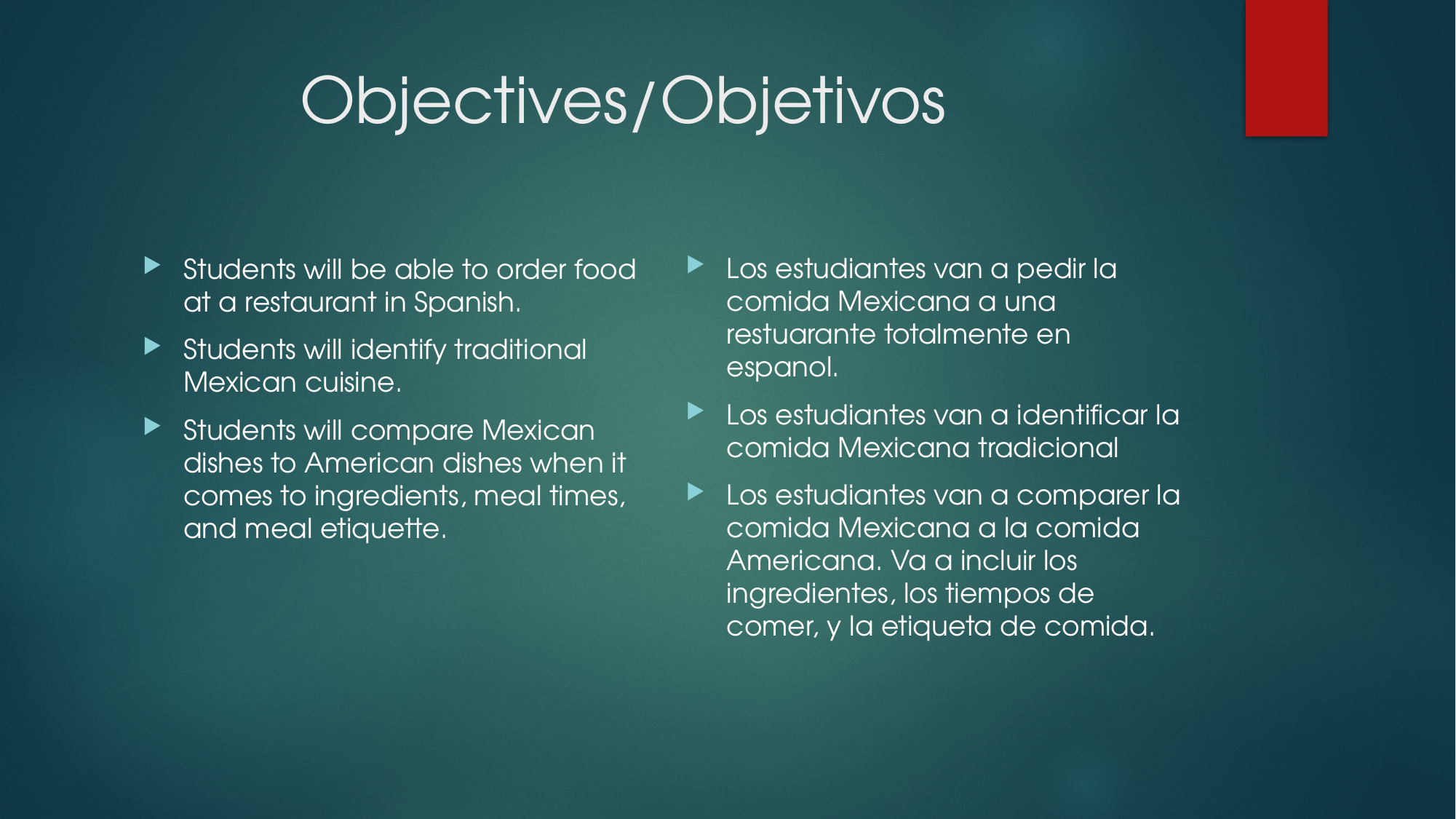

# Objectives/Objetivos
Los estudiantes van a pedir la comida Mexicana a una restuarante totalmente en espanol.
Los estudiantes van a identificar la comida Mexicana tradicional
Los estudiantes van a comparer la comida Mexicana a la comida Americana. Va a incluir los ingredientes, los tiempos de comer, y la etiqueta de comida.
Students will be able to order food at a restaurant in Spanish.
Students will identify traditional Mexican cuisine.
Students will compare Mexican dishes to American dishes when it comes to ingredients, meal times, and meal etiquette.